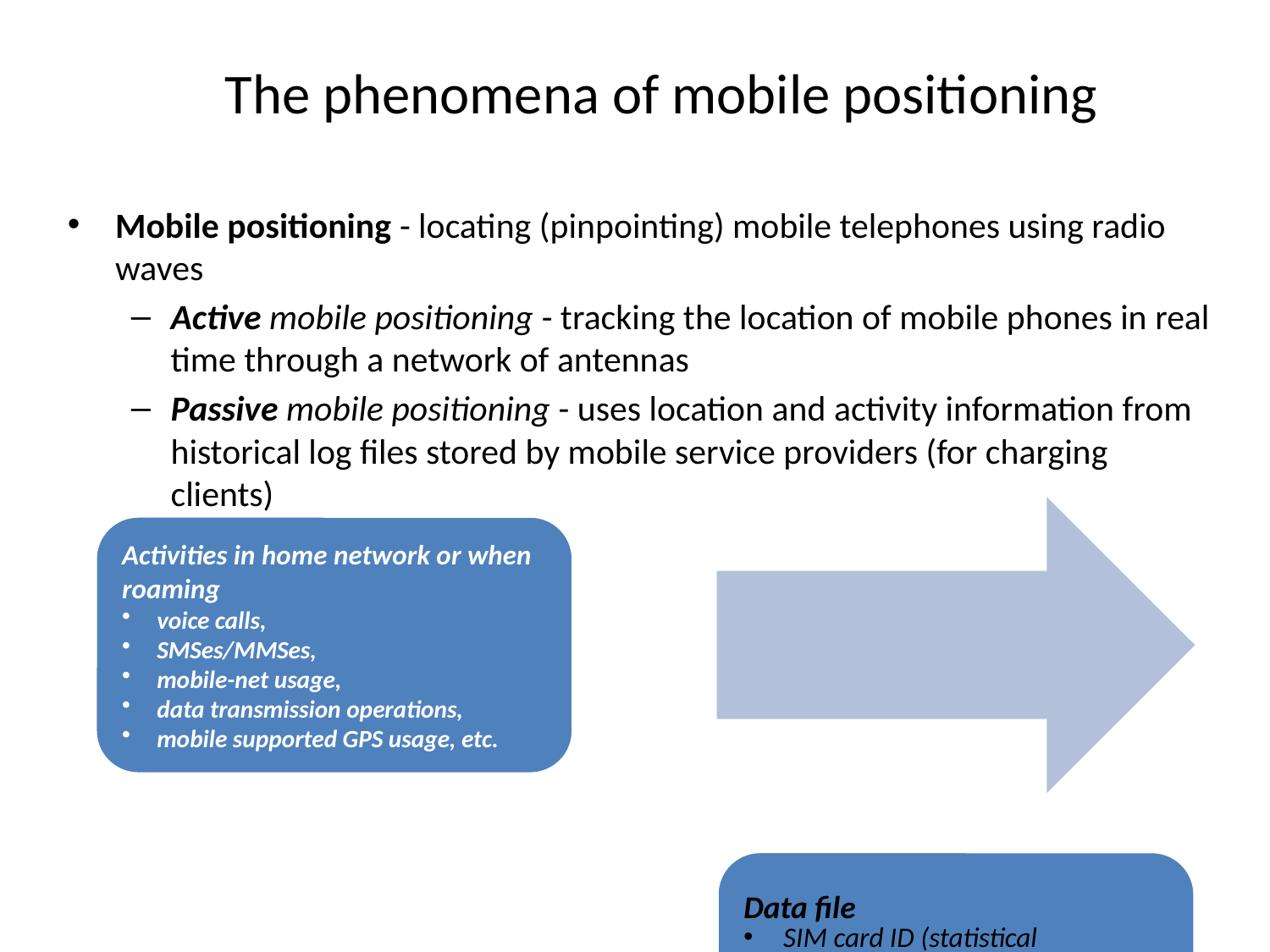

# The phenomena of mobile positioning
Mobile positioning - locating (pinpointing) mobile telephones using radio waves
Active mobile positioning - tracking the location of mobile phones in real time through a network of antennas
Passive mobile positioning - uses location and activity information from historical log files stored by mobile service providers (for charging clients)

Activities in home network or when roaming
voice calls,
SMSes/MMSes,
mobile-net usage,
data transmission operations,
mobile supported GPS usage, etc.
Data file

15